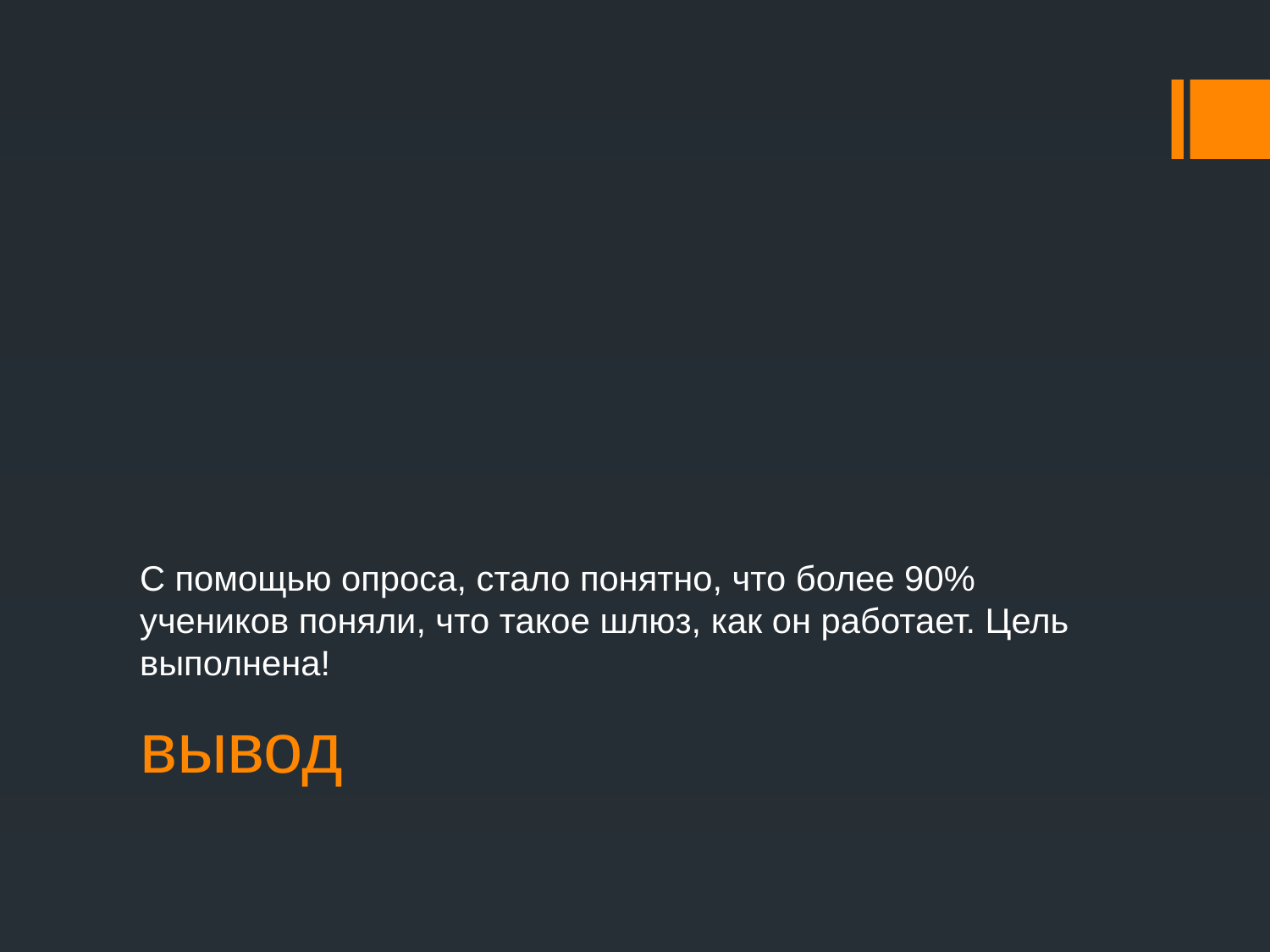

С помощью опроса, стало понятно, что более 90% учеников поняли, что такое шлюз, как он работает. Цель выполнена!
# вывод